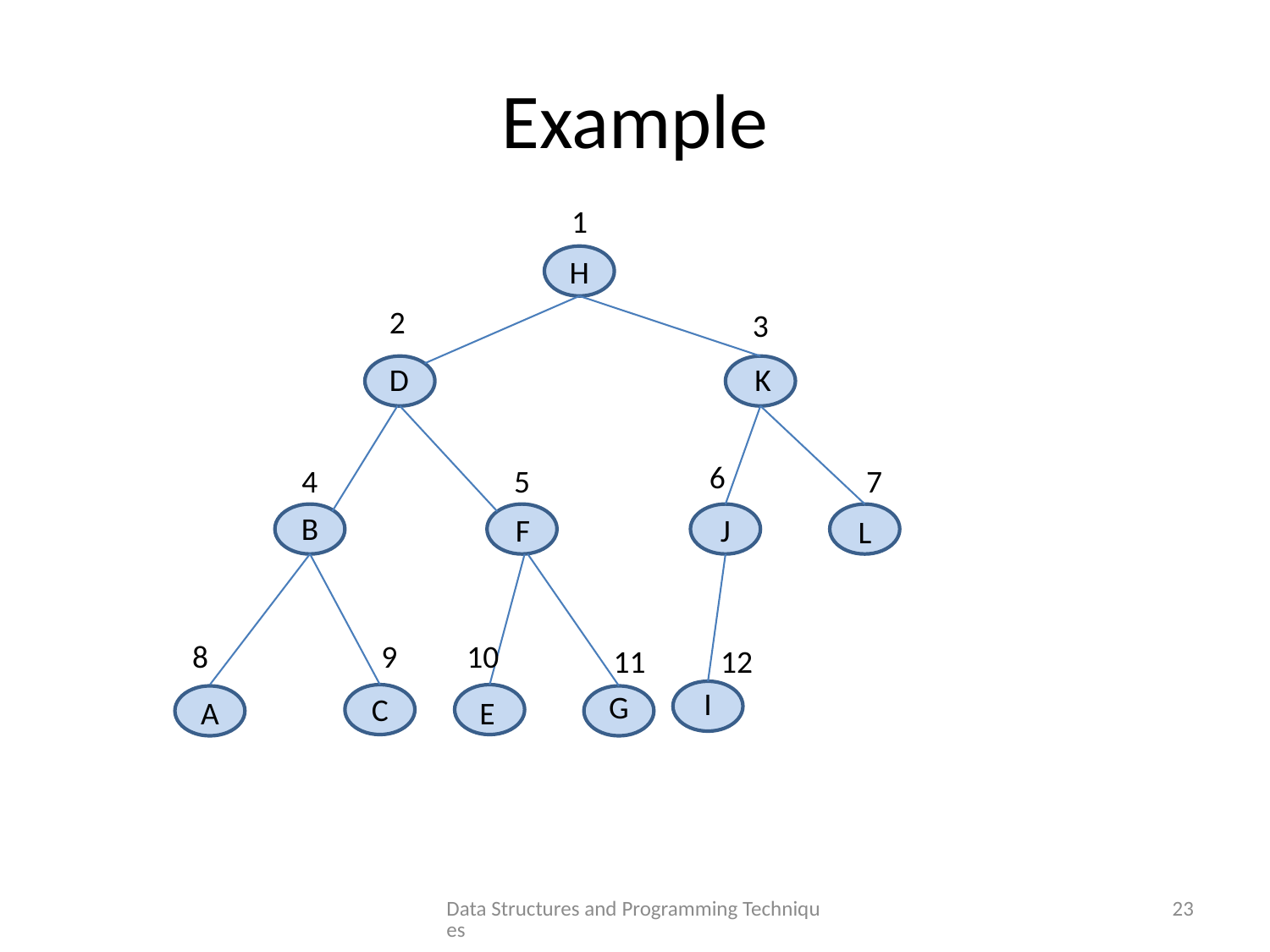

# Example
1

H
2
3
D
K

6
4
5
7
B

F
J
L
8
9
10
11
12
I
G

C

A
E
Data Structures and Programming Techniques
23